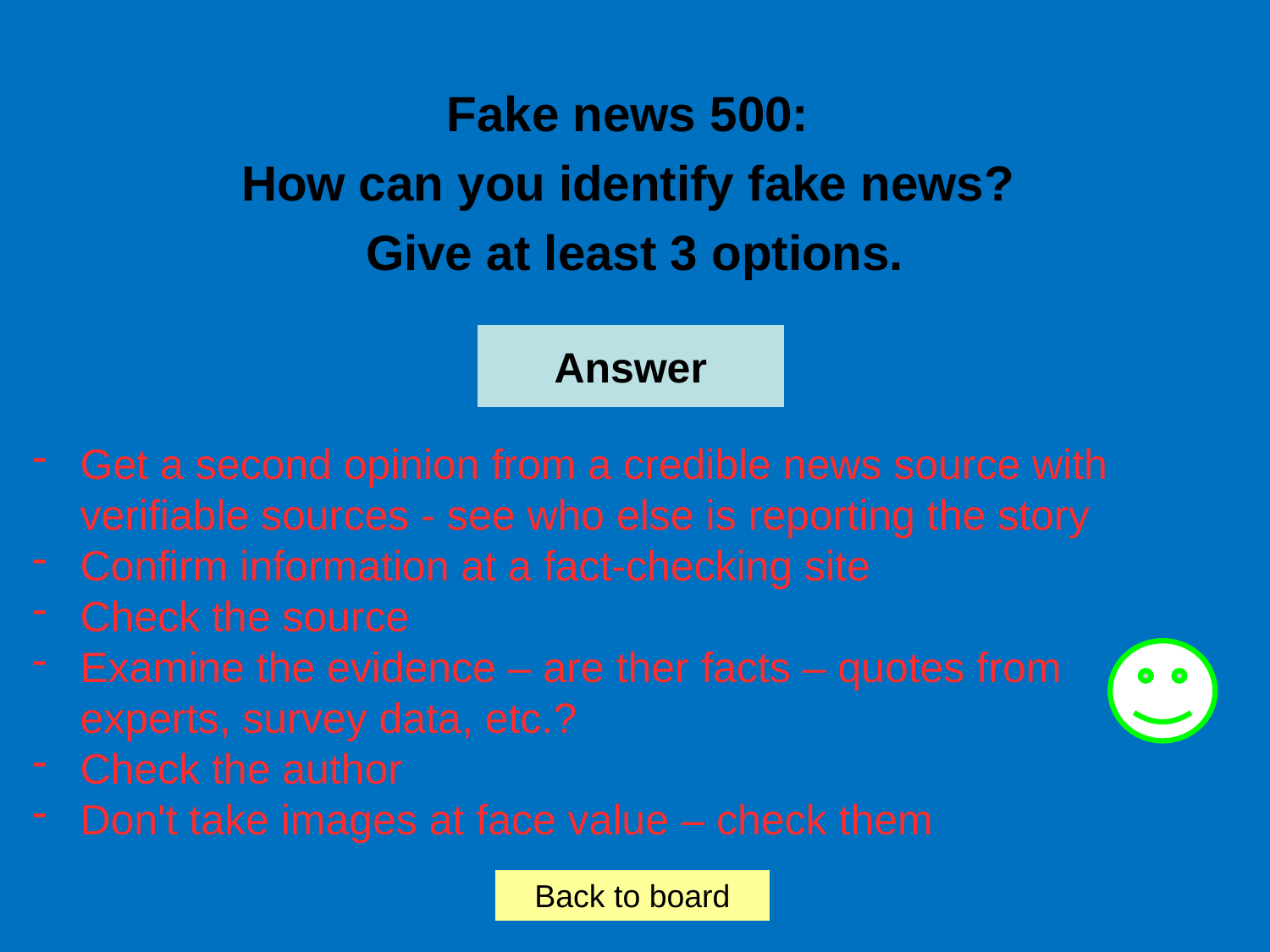

Fake news 500:
How can you identify fake news?
Give at least 3 options.
Answer
Get a second opinion from a credible news source with verifiable sources - see who else is reporting the story
Confirm information at a fact-checking site
Check the source
Examine the evidence – are ther facts – quotes from experts, survey data, etc.?
Check the author
Don't take images at face value – check them

Back to board